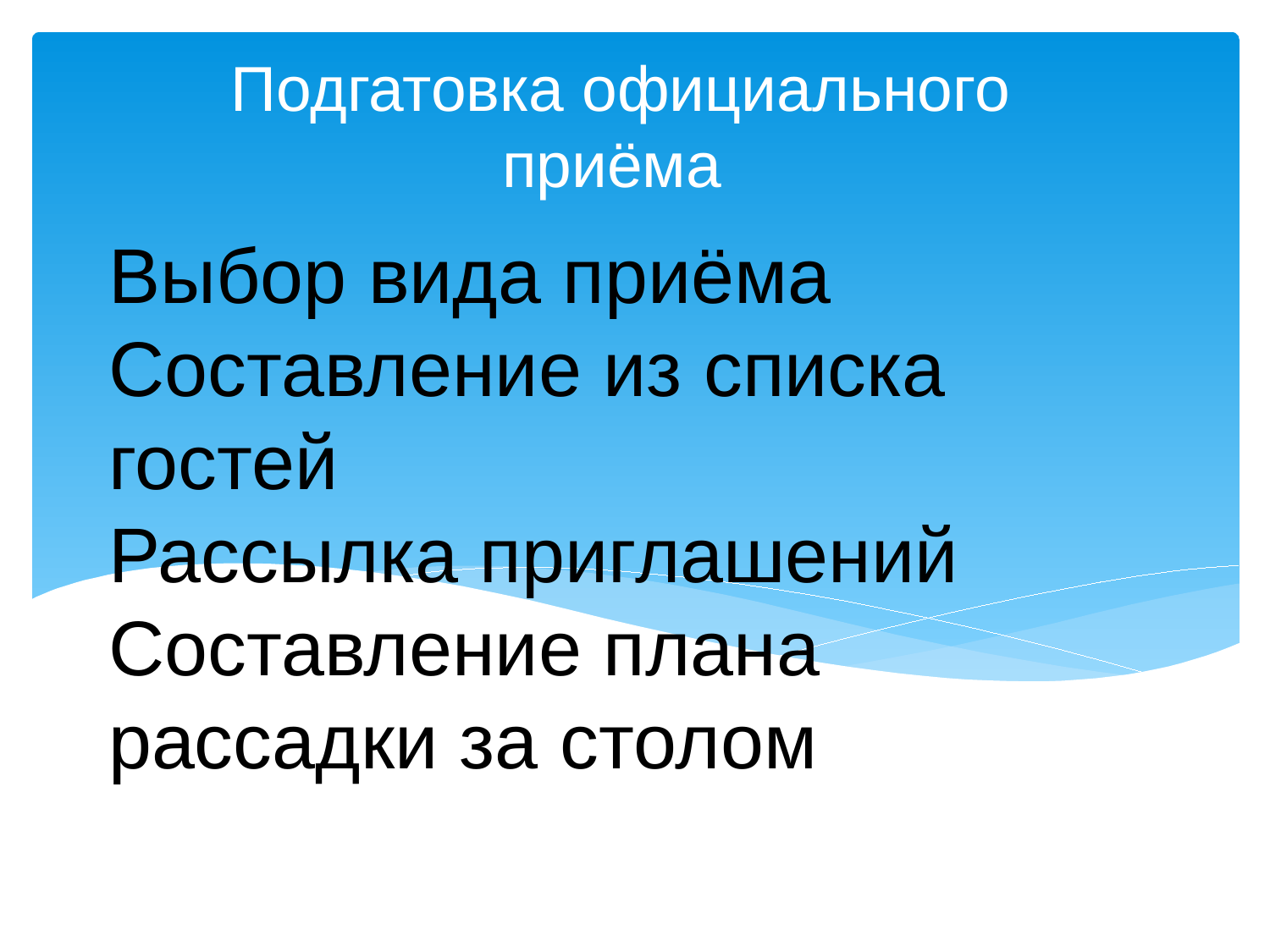

Подгатовка официального приёма
# Выбор вида приёма Составление из списка гостей Рассылка приглашений Составление плана рассадки за столом